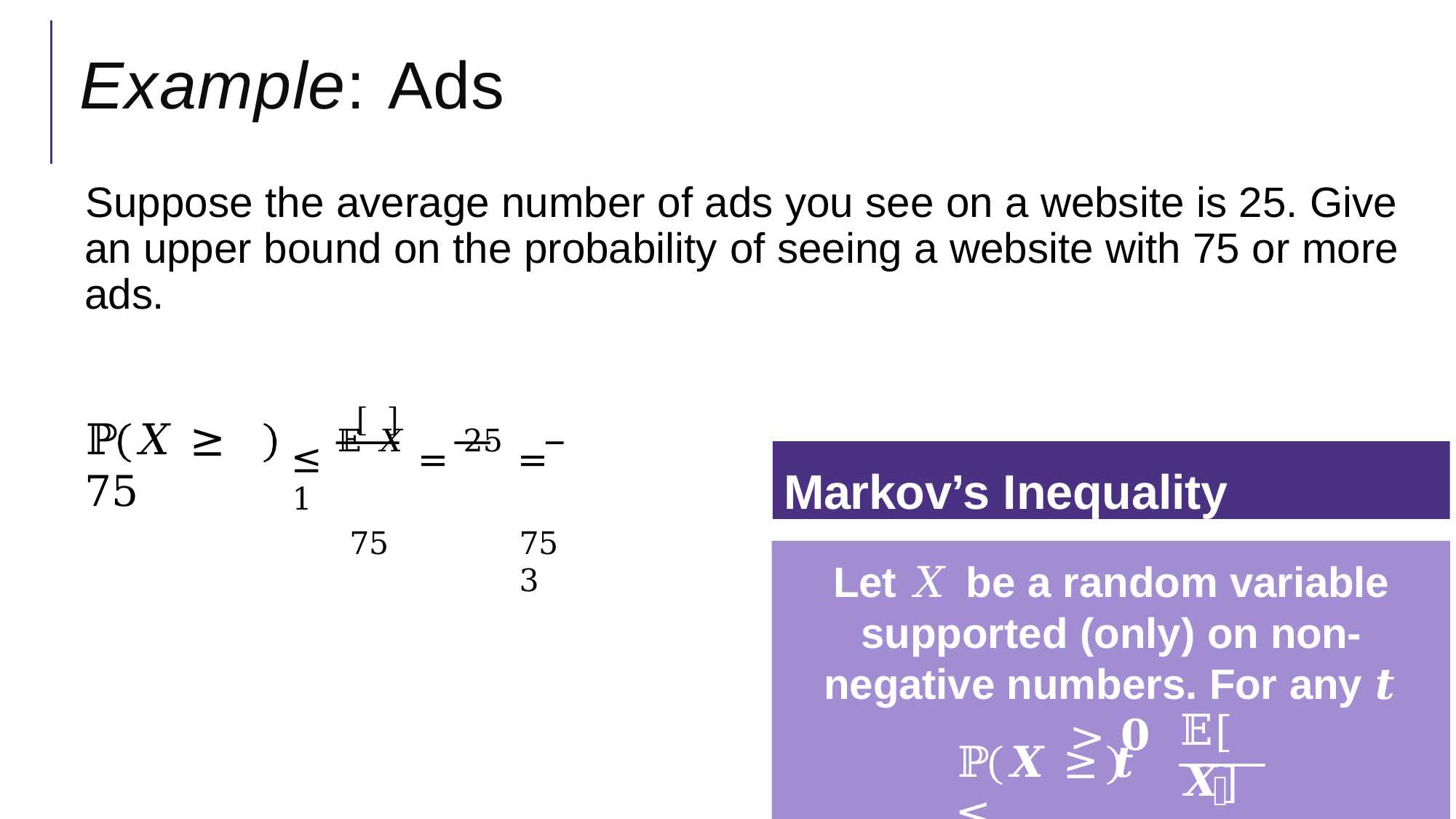

# Example: Ads
Suppose the average number of ads you see on a website is 25. Give an upper bound on the probability of seeing a website with 75 or more ads.
≤ 𝔼 𝑋	= 25 = 1
75	75	3

ℙ	𝑋 ≥ 75

Markov’s Inequality

Let 𝑋 be a random variable supported (only) on non-negative numbers. For any 𝒕 > 𝟎
𝔼[𝑿]
ℙ	𝑿 ≥ 𝒕	≤

𝒕